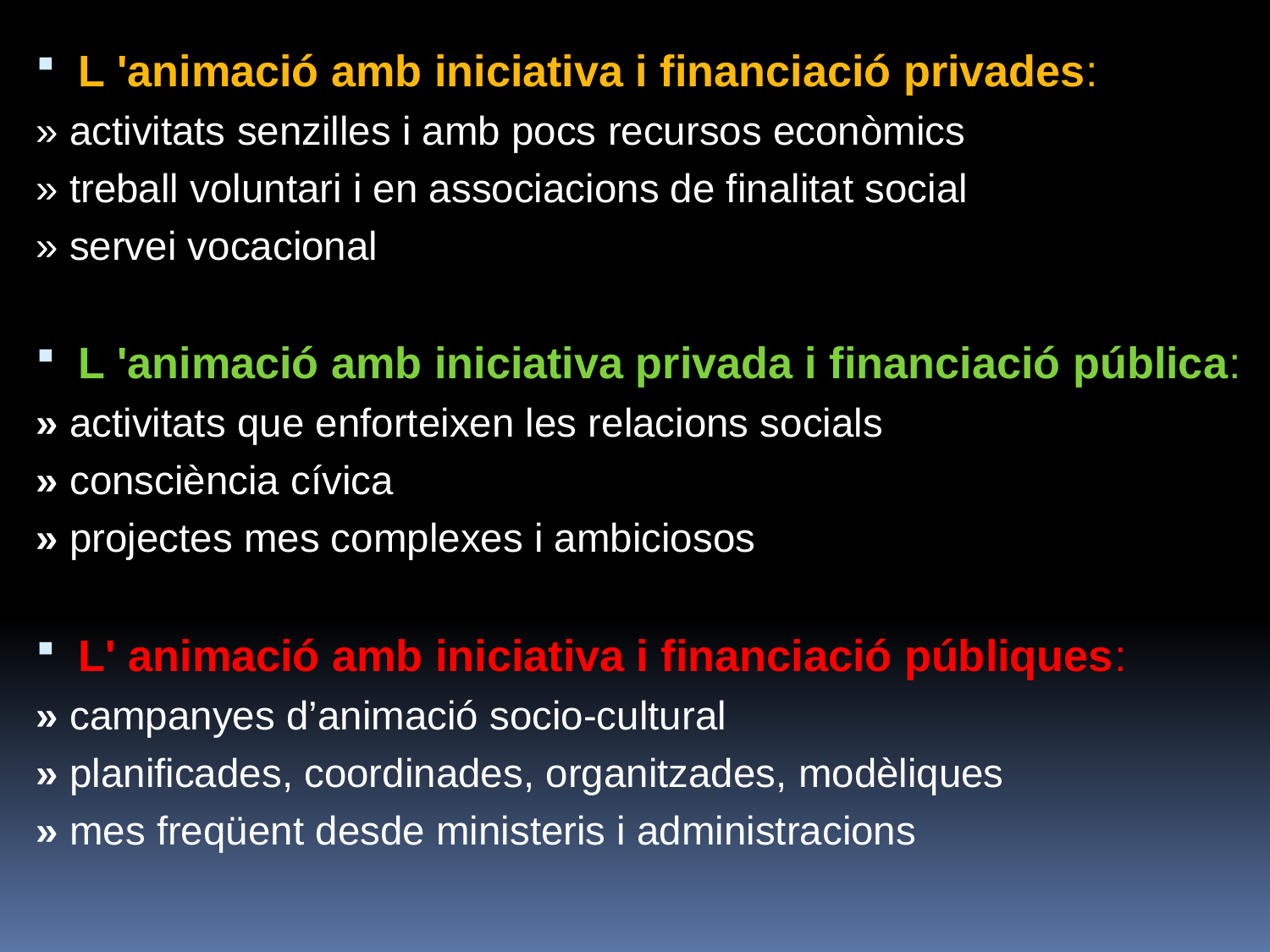

L 'animació amb iniciativa i financiació privades:
» activitats senzilles i amb pocs recursos econòmics
» treball voluntari i en associacions de finalitat social
» servei vocacional

L 'animació amb iniciativa privada i financiació pública:
» activitats que enforteixen les relacions socials
» consciència cívica
» projectes mes complexes i ambiciosos

L' animació amb iniciativa i financiació públiques:
» campanyes d’animació socio-cultural
» planificades, coordinades, organitzades, modèliques
» mes freqüent desde ministeris i administracions